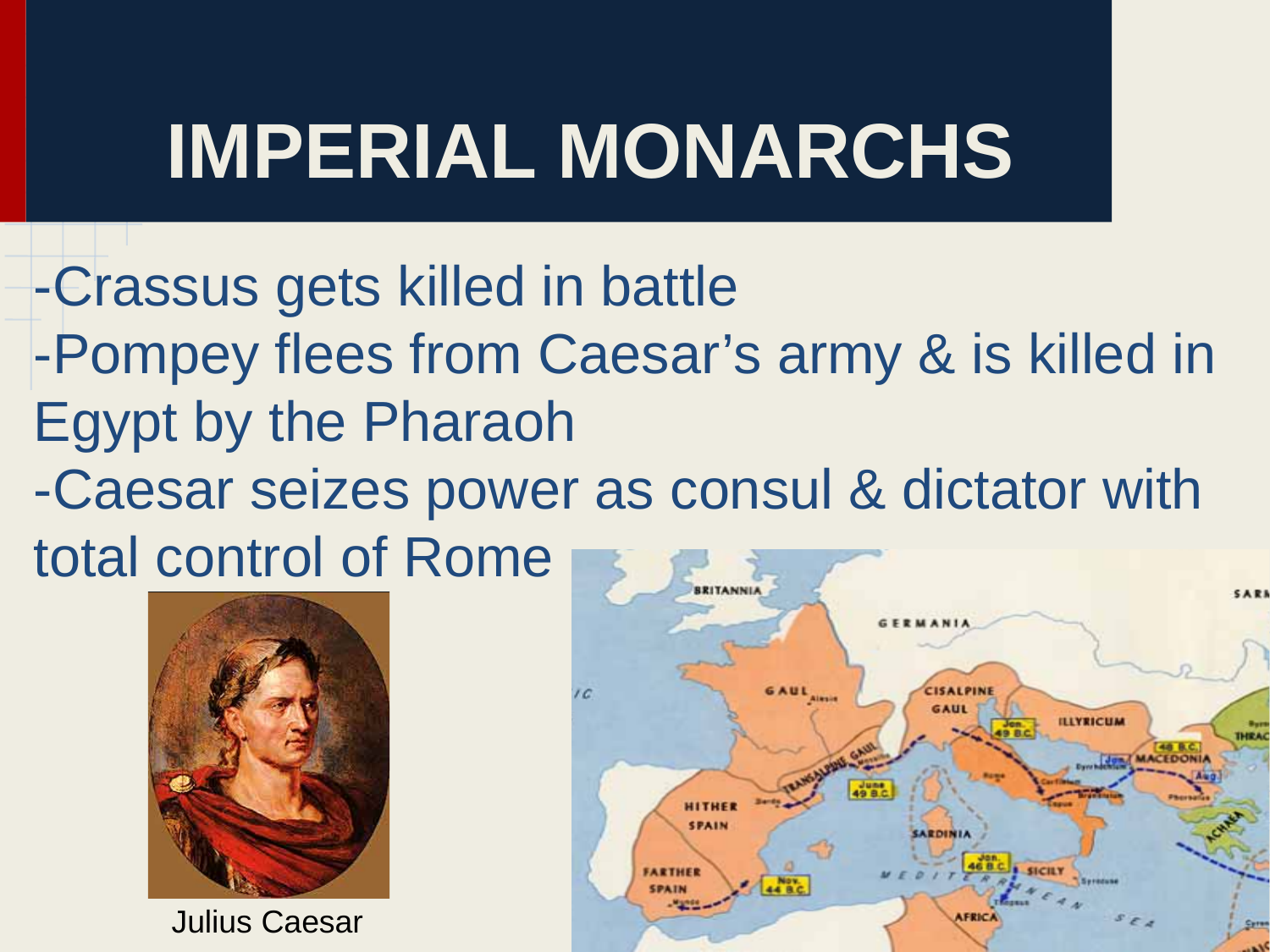

# IMPERIAL MONARCHS
-Crassus gets killed in battle
-Pompey flees from Caesar’s army & is killed in
Egypt by the Pharaoh
-Caesar seizes power as consul & dictator with
total control of Rome

Julius Caesar